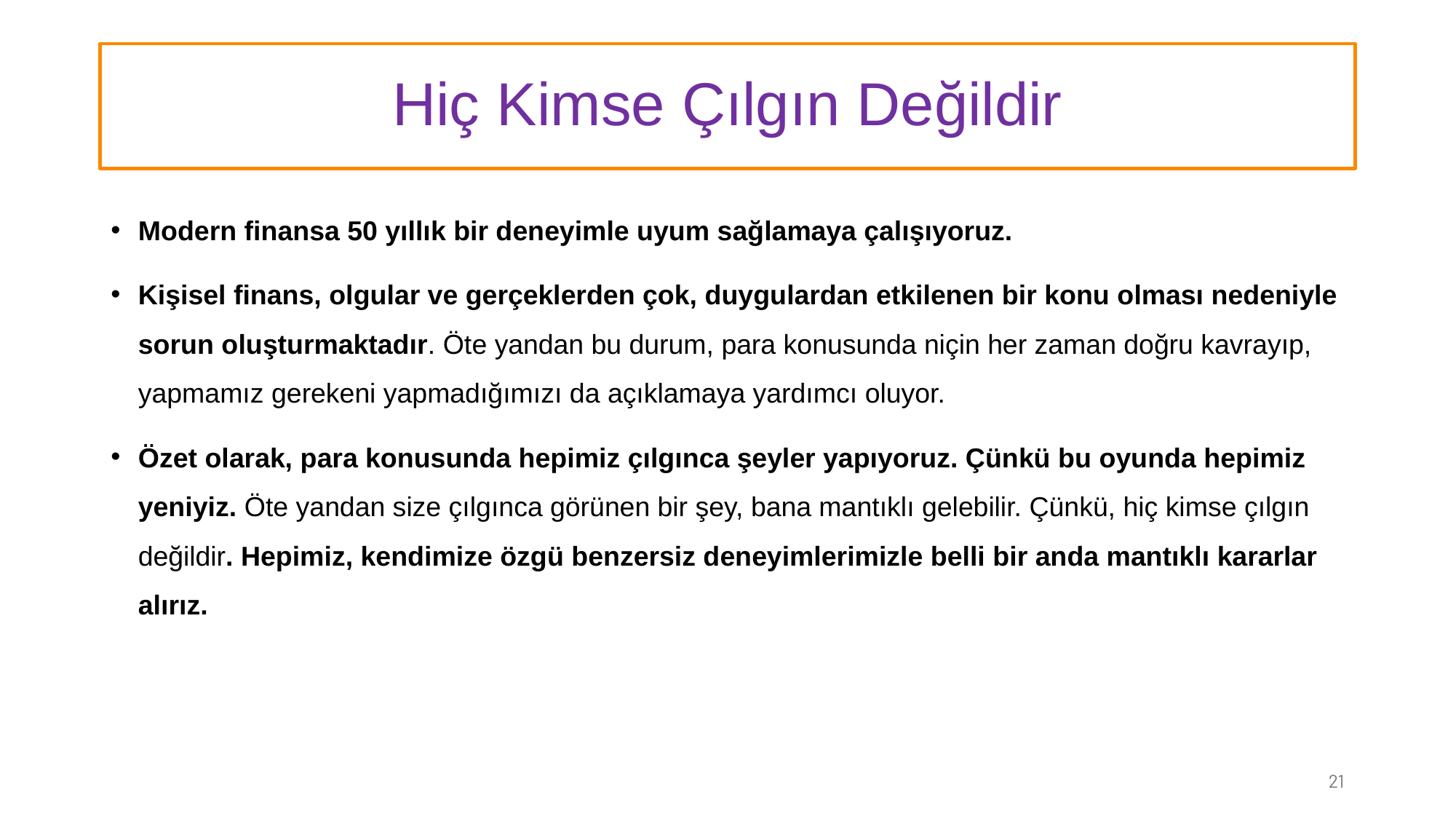

# Hiç Kimse Çılgın Değildir
Modern finansa 50 yıllık bir deneyimle uyum sağlamaya çalışıyoruz.
Kişisel finans, olgular ve gerçeklerden çok, duygulardan etkilenen bir konu olması nedeniyle sorun oluşturmaktadır. Öte yandan bu durum, para konusunda niçin her zaman doğru kavrayıp, yapmamız gerekeni yapmadığımızı da açıklamaya yardımcı oluyor.
Özet olarak, para konusunda hepimiz çılgınca şeyler yapıyoruz. Çünkü bu oyunda hepimiz yeniyiz. Öte yandan size çılgınca görünen bir şey, bana mantıklı gelebilir. Çünkü, hiç kimse çılgın değildir. Hepimiz, kendimize özgü benzersiz deneyimlerimizle belli bir anda mantıklı kararlar alırız.

21